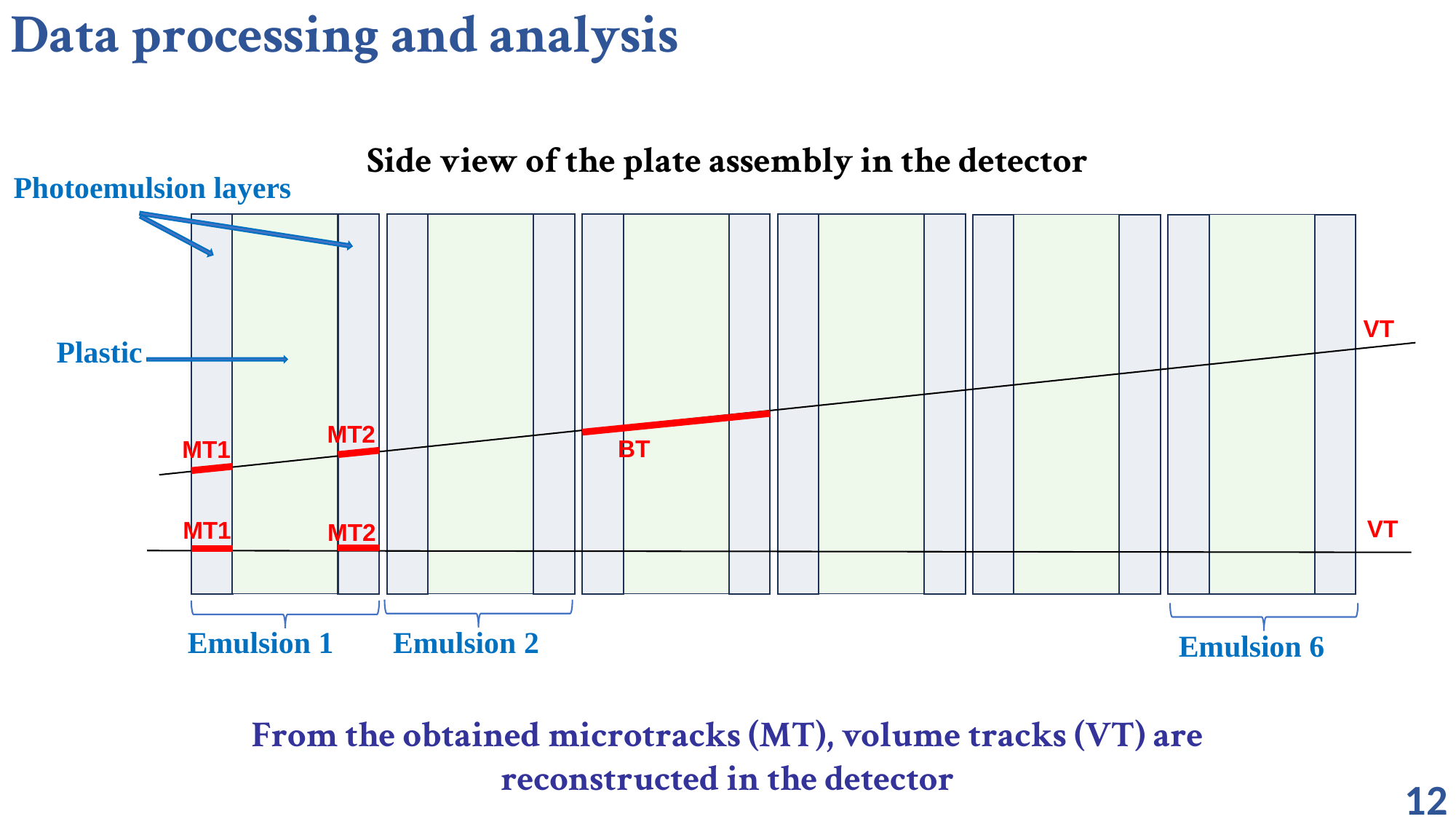

Data processing and analysis
Side view of the plate assembly in the detector
Photoemulsion layers

VT
MT2
MT1
VT
MT1
MT2

Plastic

Emulsion 1
BT

Emulsion 2
Emulsion 6
From the obtained microtracks (MT), volume tracks (VT) are reconstructed in the detector
12